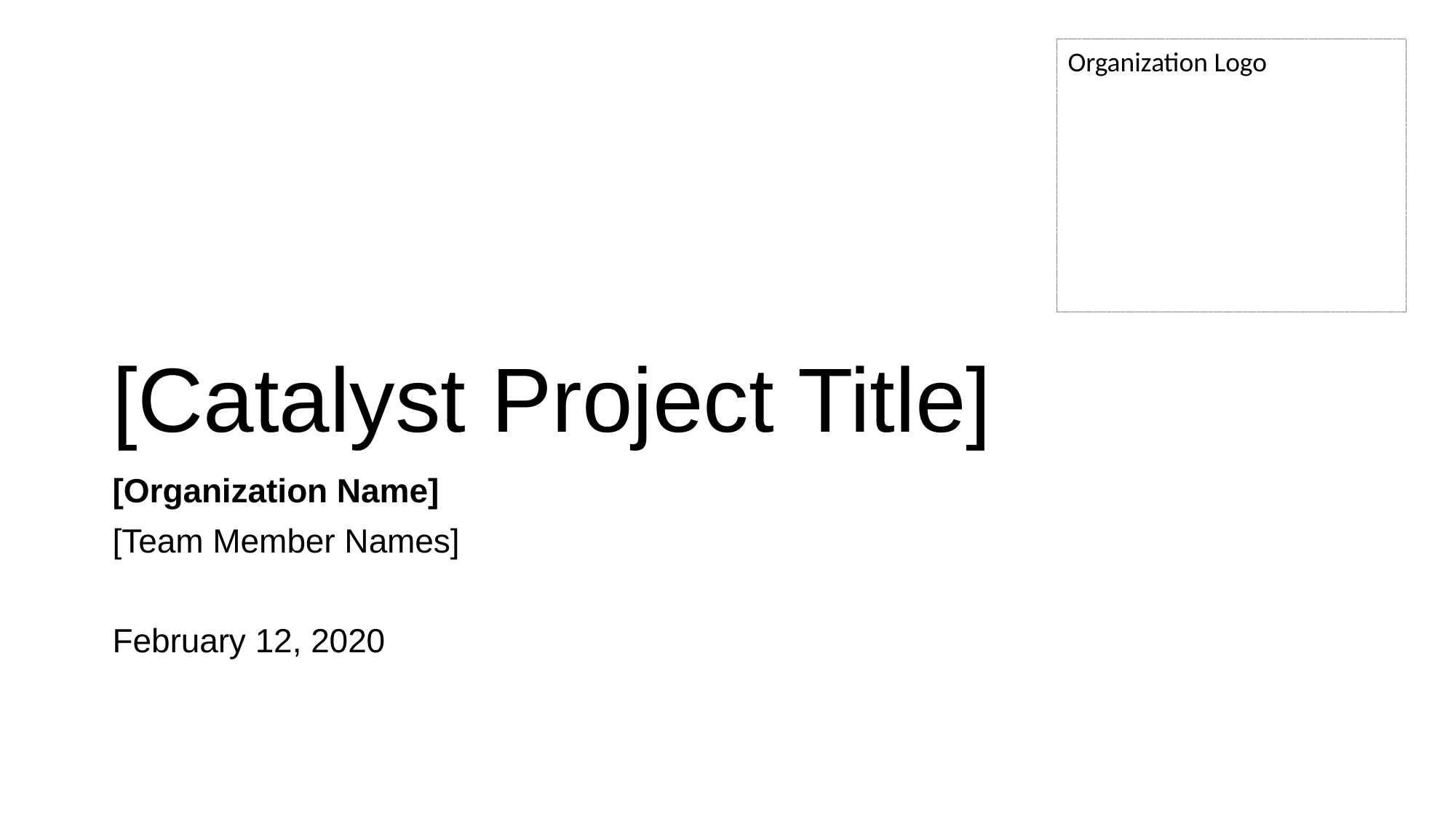

Organization Logo

# [Catalyst Project Title]
[Organization Name]
[Team Member Names]

February 12, 2020